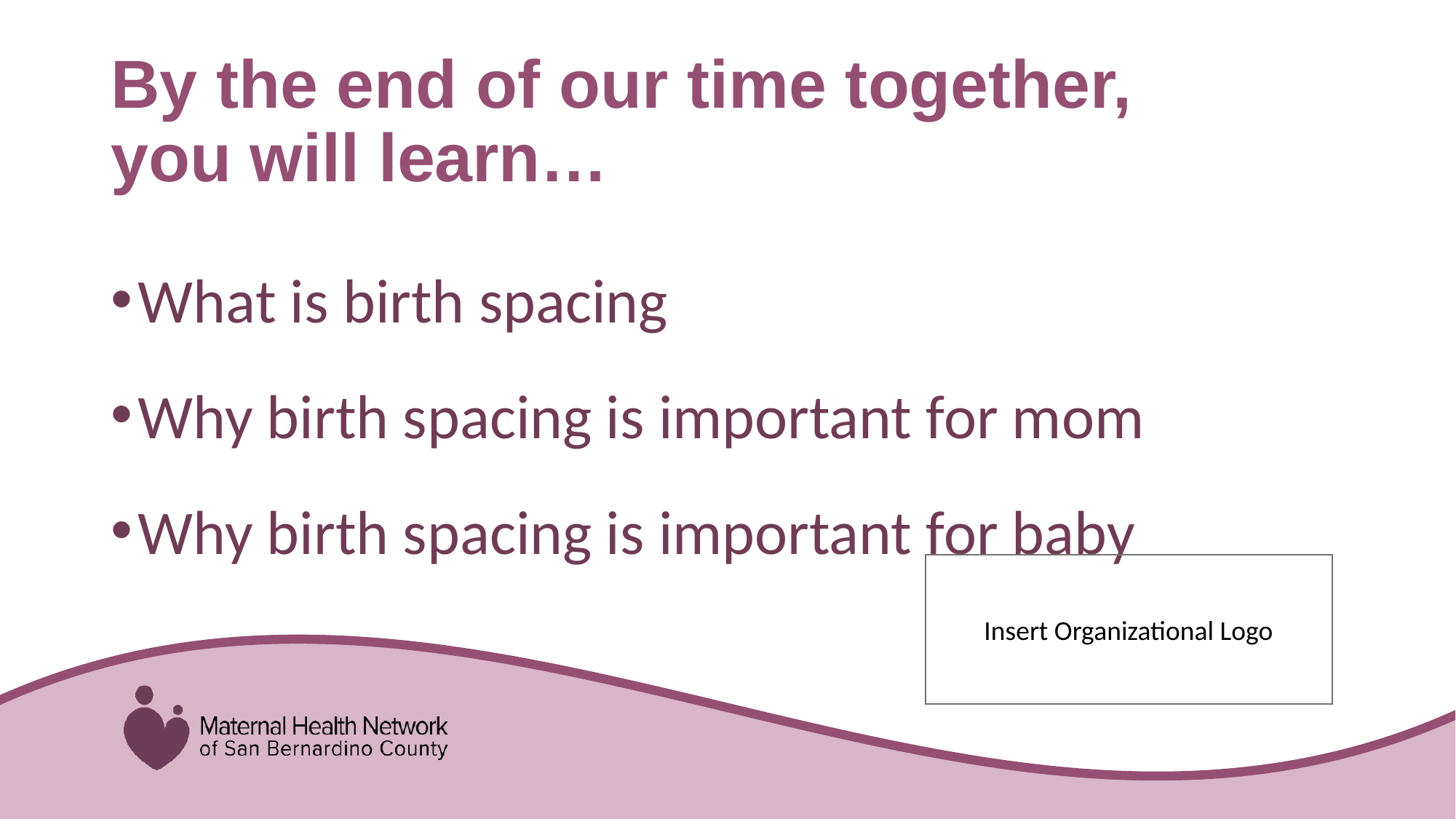

# By the end of our time together,     you will learn…
What is birth spacing
Why birth spacing is important for mom
Why birth spacing is important for baby

Insert Organizational Logo